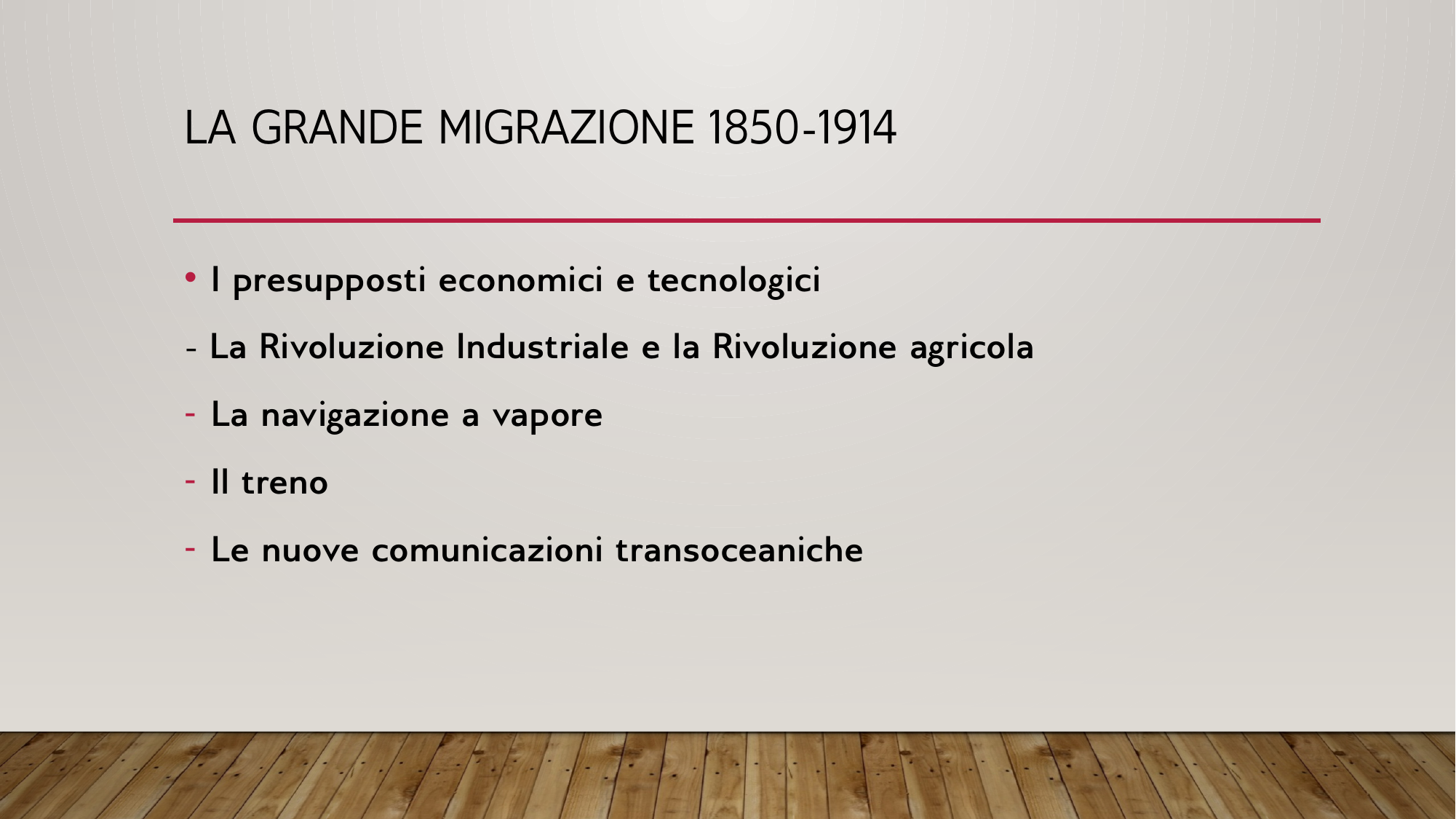

# La Grande Migrazione 1850-1914
I presupposti economici e tecnologici
- La Rivoluzione Industriale e la Rivoluzione agricola
La navigazione a vapore
Il treno
Le nuove comunicazioni transoceaniche